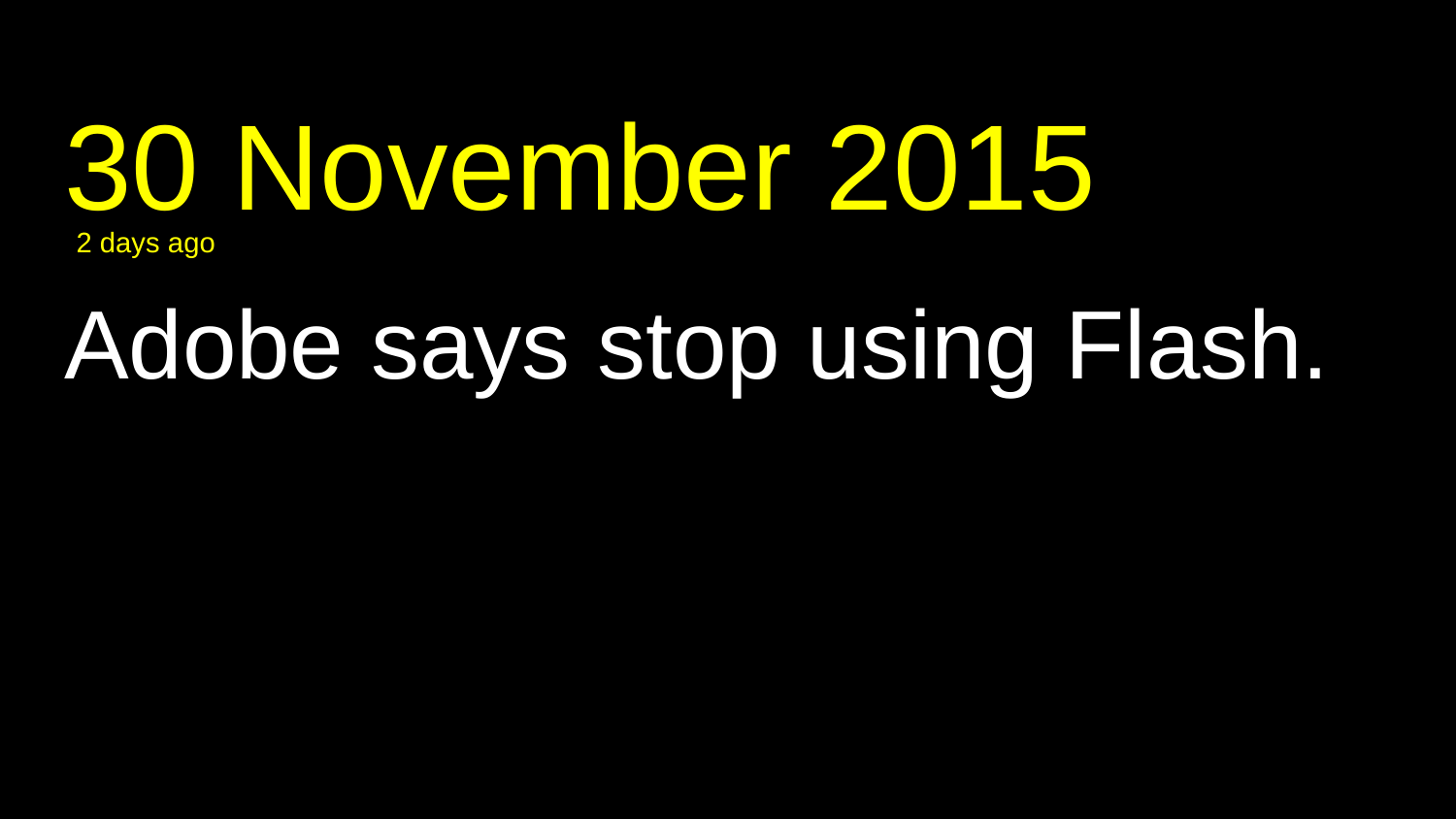

30 November 2015
2 days ago
# Adobe says stop using Flash.